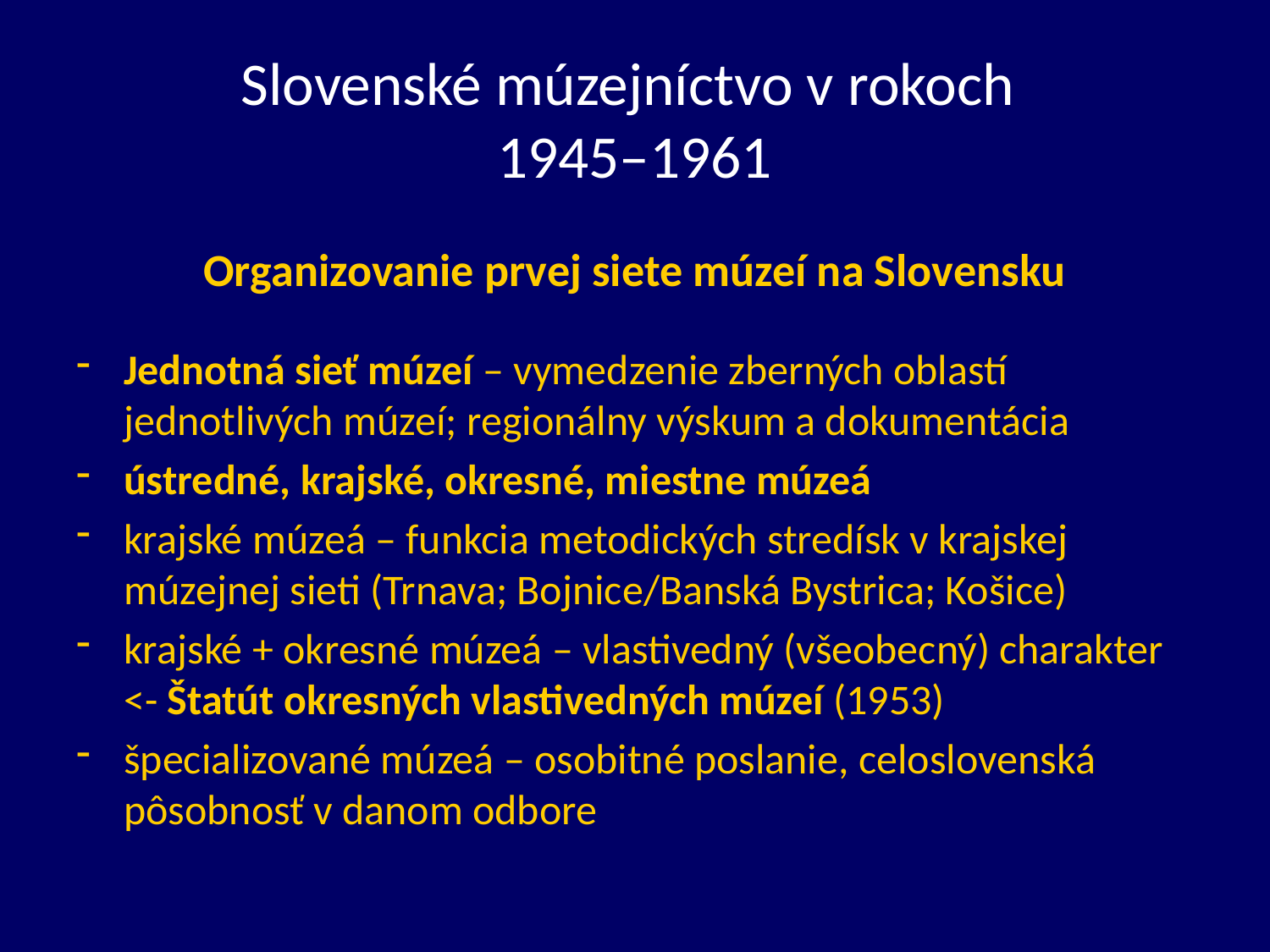

# Slovenské múzejníctvo v rokoch 1945–1961
Organizovanie prvej siete múzeí na Slovensku
Jednotná sieť múzeí – vymedzenie zberných oblastí jednotlivých múzeí; regionálny výskum a dokumentácia
ústredné, krajské, okresné, miestne múzeá
krajské múzeá – funkcia metodických stredísk v krajskej múzejnej sieti (Trnava; Bojnice/Banská Bystrica; Košice)
krajské + okresné múzeá – vlastivedný (všeobecný) charakter <- Štatút okresných vlastivedných múzeí (1953)
špecializované múzeá – osobitné poslanie, celoslovenská pôsobnosť v danom odbore